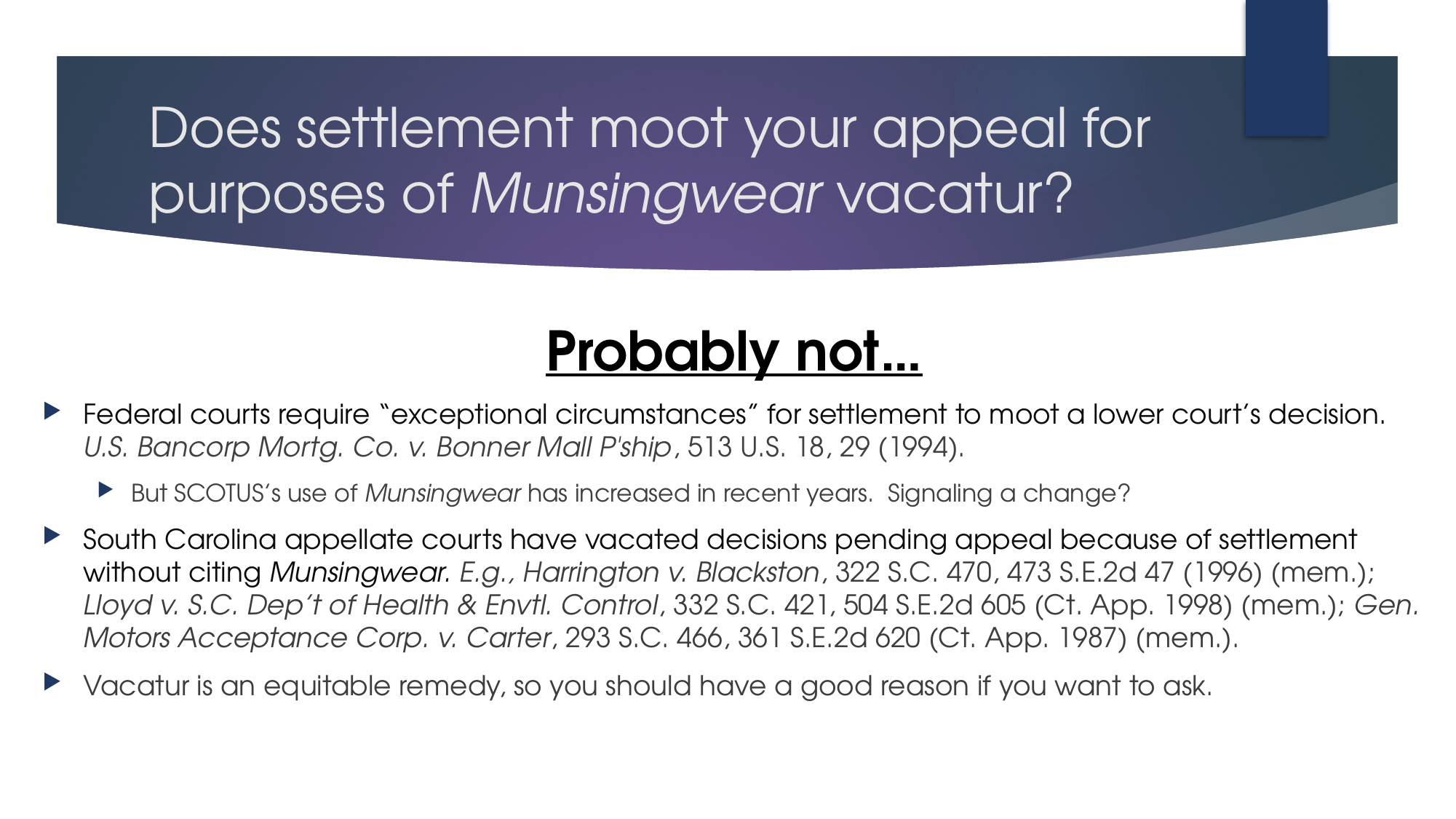

# Does settlement moot your appeal for purposes of Munsingwear vacatur?
Probably not…
Federal courts require “exceptional circumstances” for settlement to moot a lower court’s decision. U.S. Bancorp Mortg. Co. v. Bonner Mall P'ship, 513 U.S. 18, 29 (1994).
But SCOTUS’s use of Munsingwear has increased in recent years.  Signaling a change?
South Carolina appellate courts have vacated decisions pending appeal because of settlement without citing Munsingwear. E.g., Harrington v. Blackston, 322 S.C. 470, 473 S.E.2d 47 (1996) (mem.); Lloyd v. S.C. Dep’t of Health & Envtl. Control, 332 S.C. 421, 504 S.E.2d 605 (Ct. App. 1998) (mem.); Gen. Motors Acceptance Corp. v. Carter, 293 S.C. 466, 361 S.E.2d 620 (Ct. App. 1987) (mem.).
Vacatur is an equitable remedy, so you should have a good reason if you want to ask.